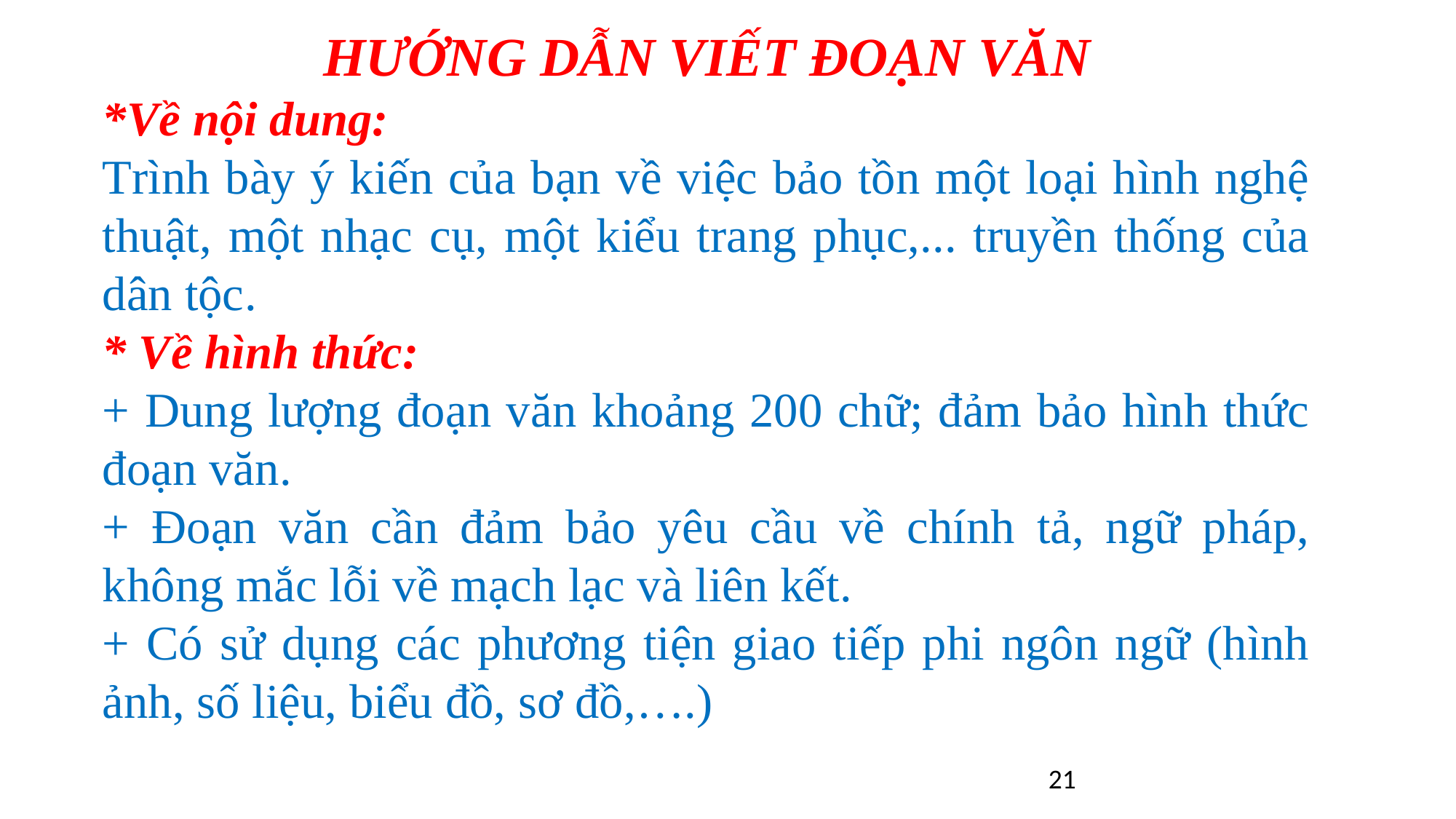

HƯỚNG DẪN VIẾT ĐOẠN VĂN
*Về nội dung:
Trình bày ý kiến của bạn về việc bảo tồn một loại hình nghệ thuật, một nhạc cụ, một kiểu trang phục,... truyền thống của dân tộc.
* Về hình thức:
+ Dung lượng đoạn văn khoảng 200 chữ; đảm bảo hình thức đoạn văn.
+ Đoạn văn cần đảm bảo yêu cầu về chính tả, ngữ pháp, không mắc lỗi về mạch lạc và liên kết.
+ Có sử dụng các phương tiện giao tiếp phi ngôn ngữ (hình ảnh, số liệu, biểu đồ, sơ đồ,….)
21